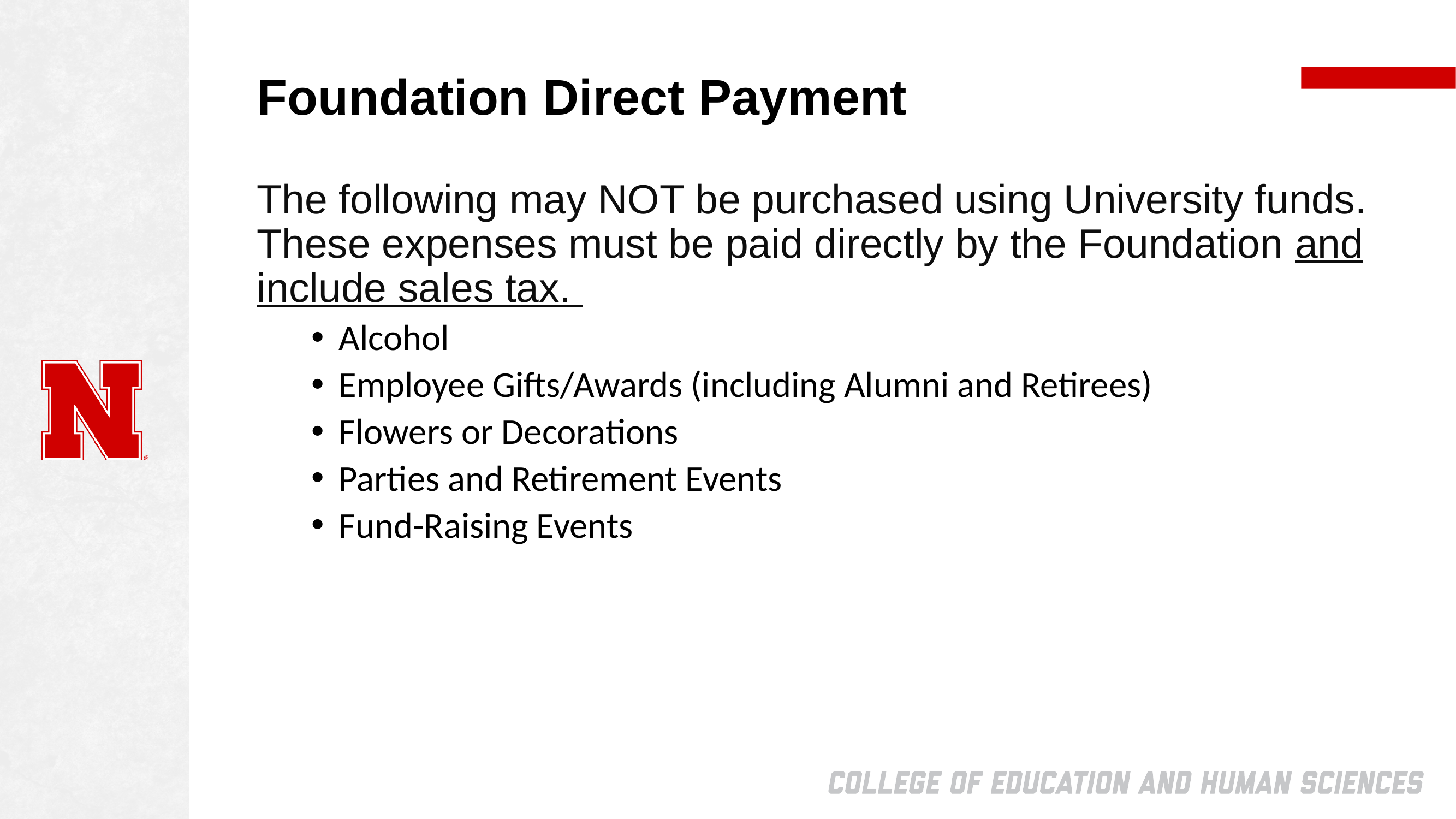

# Foundation Direct Payment
The following may NOT be purchased using University funds. These expenses must be paid directly by the Foundation and include sales tax.
Alcohol
Employee Gifts/Awards (including Alumni and Retirees)
Flowers or Decorations
Parties and Retirement Events
Fund-Raising Events